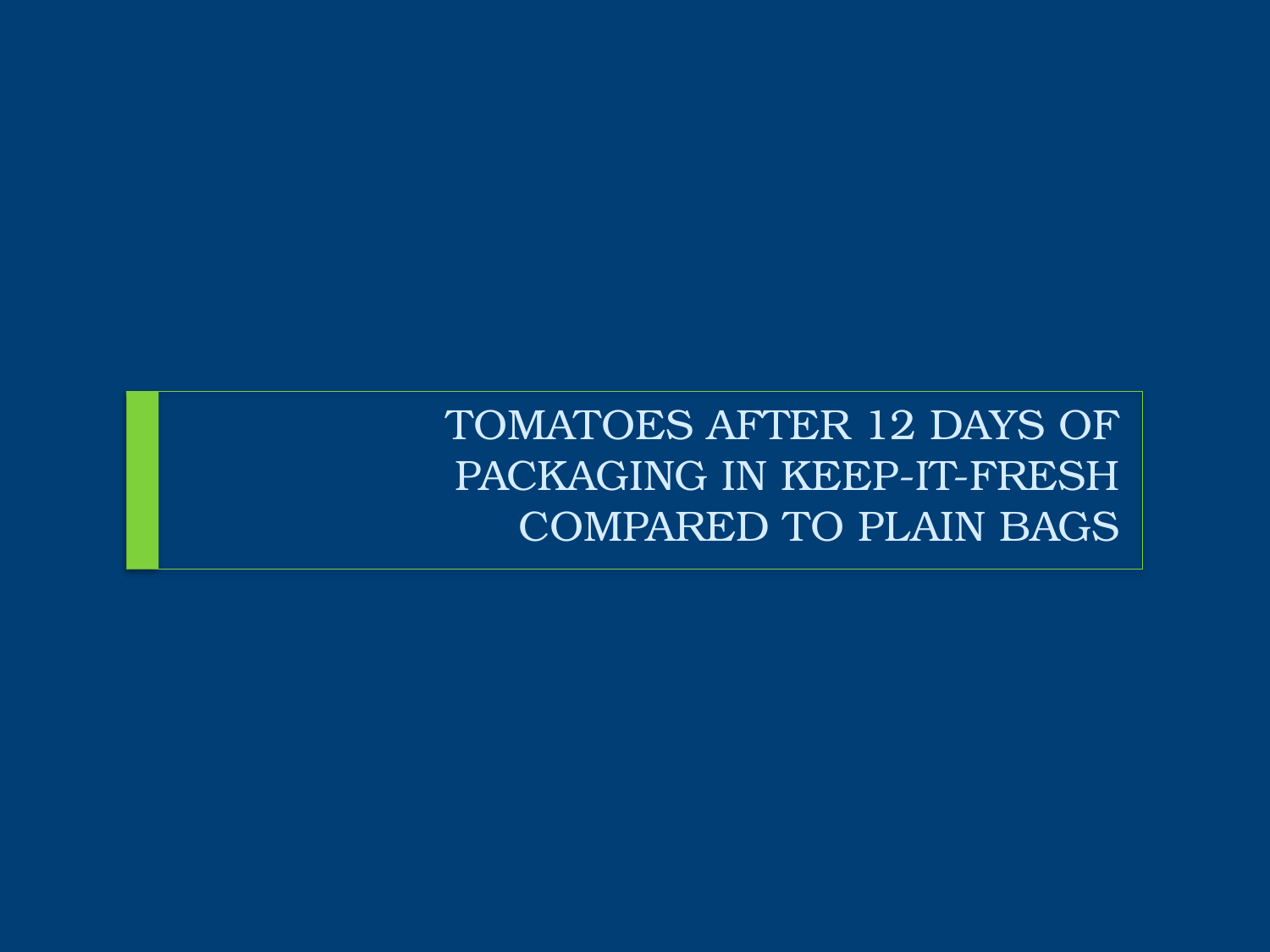

# TOMATOES AFTER 12 DAYS OF PACKAGING IN KEEP-IT-FRESH COMPARED TO PLAIN BAGS